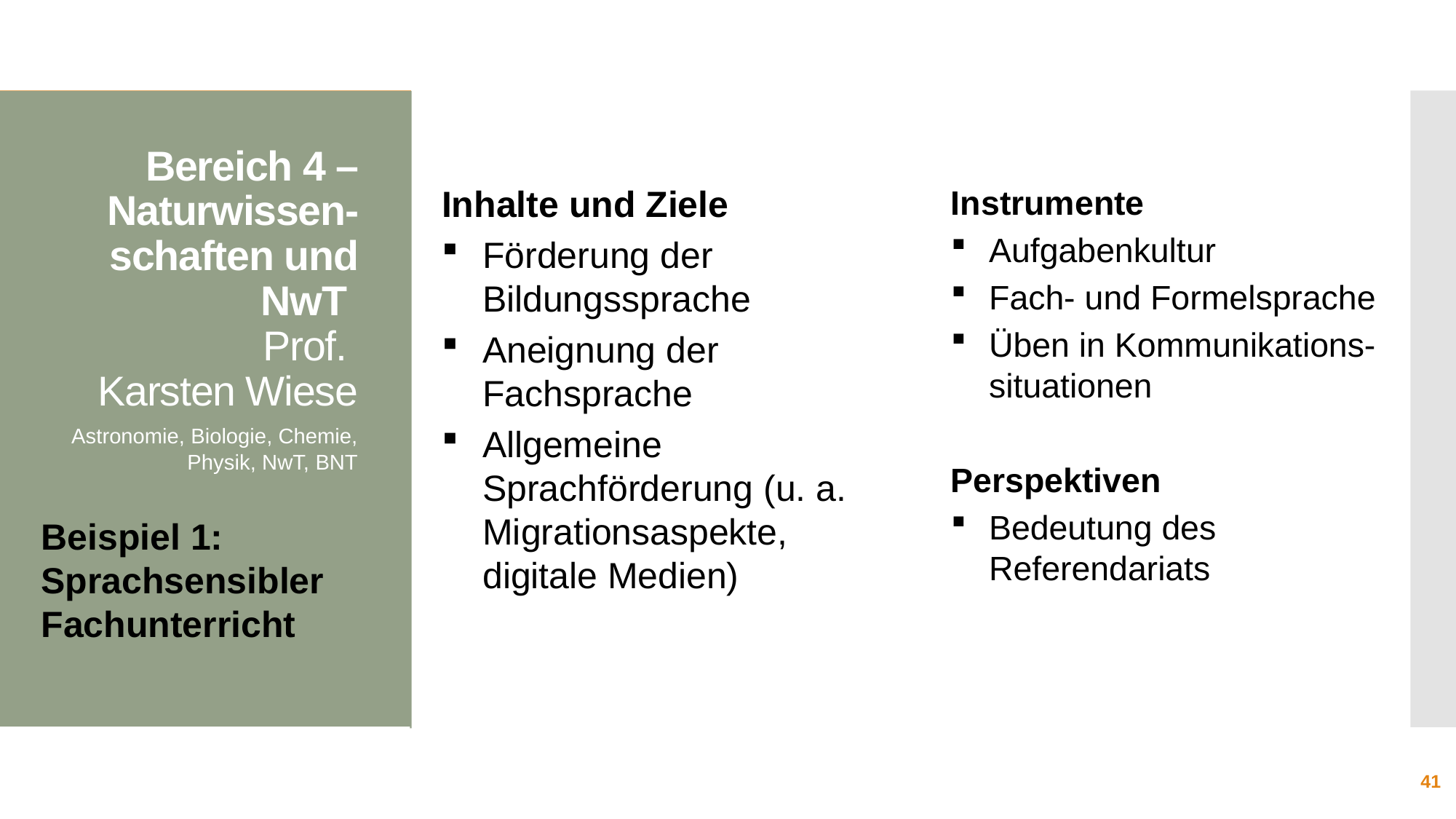

#
Bereich 4 – Naturwissen-schaften und NwT
Prof.
Karsten Wiese
Inhalte und Ziele
Förderung der Bildungssprache
Aneignung der Fachsprache
Allgemeine Sprachförderung (u. a. Migrationsaspekte, digitale Medien)

Instrumente
Aufgabenkultur
Fach- und Formelsprache
Üben in Kommunikations-situationen

Perspektiven
Bedeutung des Referendariats

Astronomie, Biologie, Chemie, Physik, NwT, BNT
Beispiel 1:
Sprachsensibler Fachunterricht

41